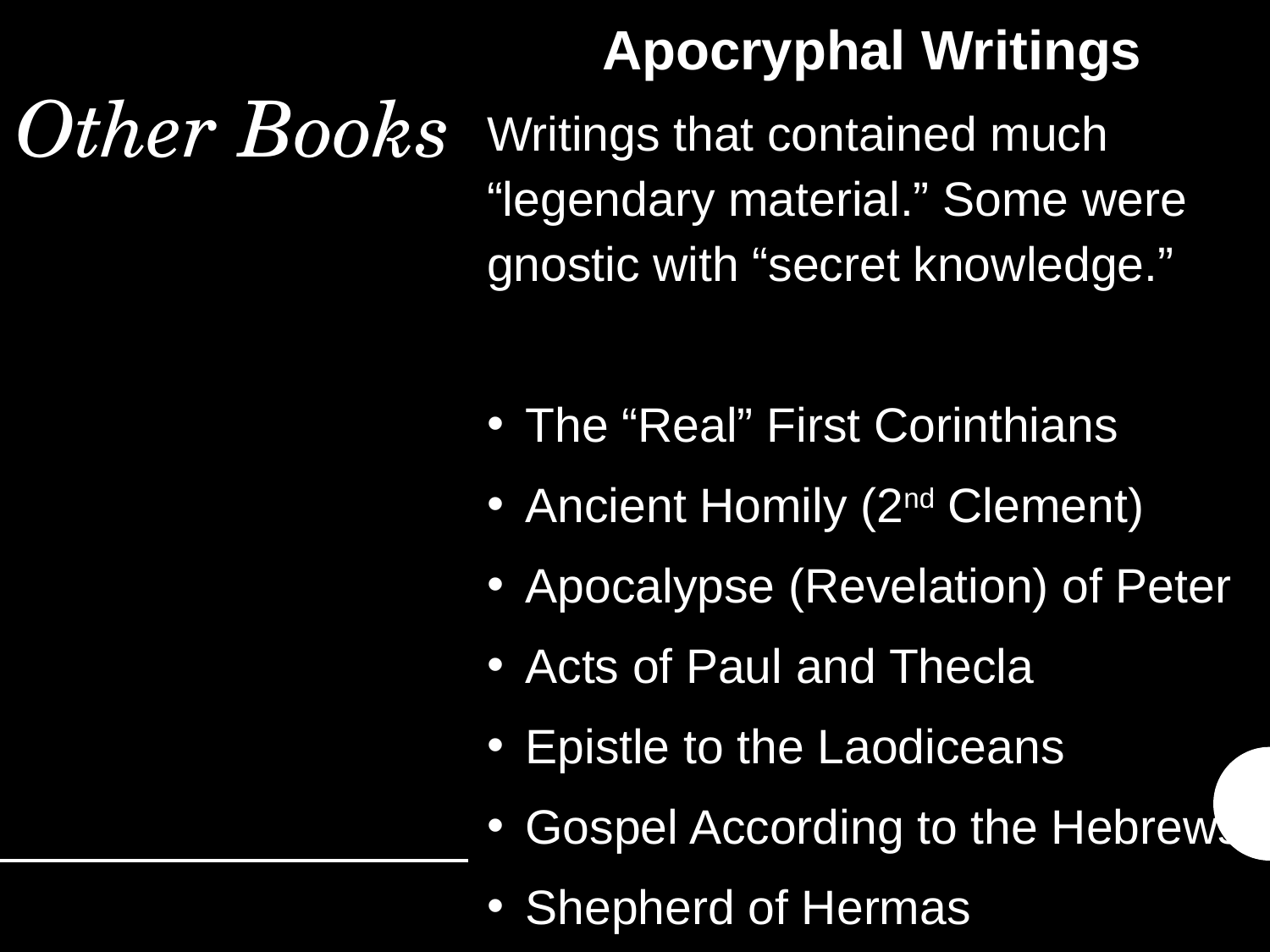

Apocryphal Writings
Writings that contained much “legendary material.” Some were gnostic with “secret knowledge.”

The “Real” First Corinthians
Ancient Homily (2nd Clement)
Apocalypse (Revelation) of Peter
Acts of Paul and Thecla
Epistle to the Laodiceans
Gospel According to the Hebrews
Shepherd of Hermas
# Other Books